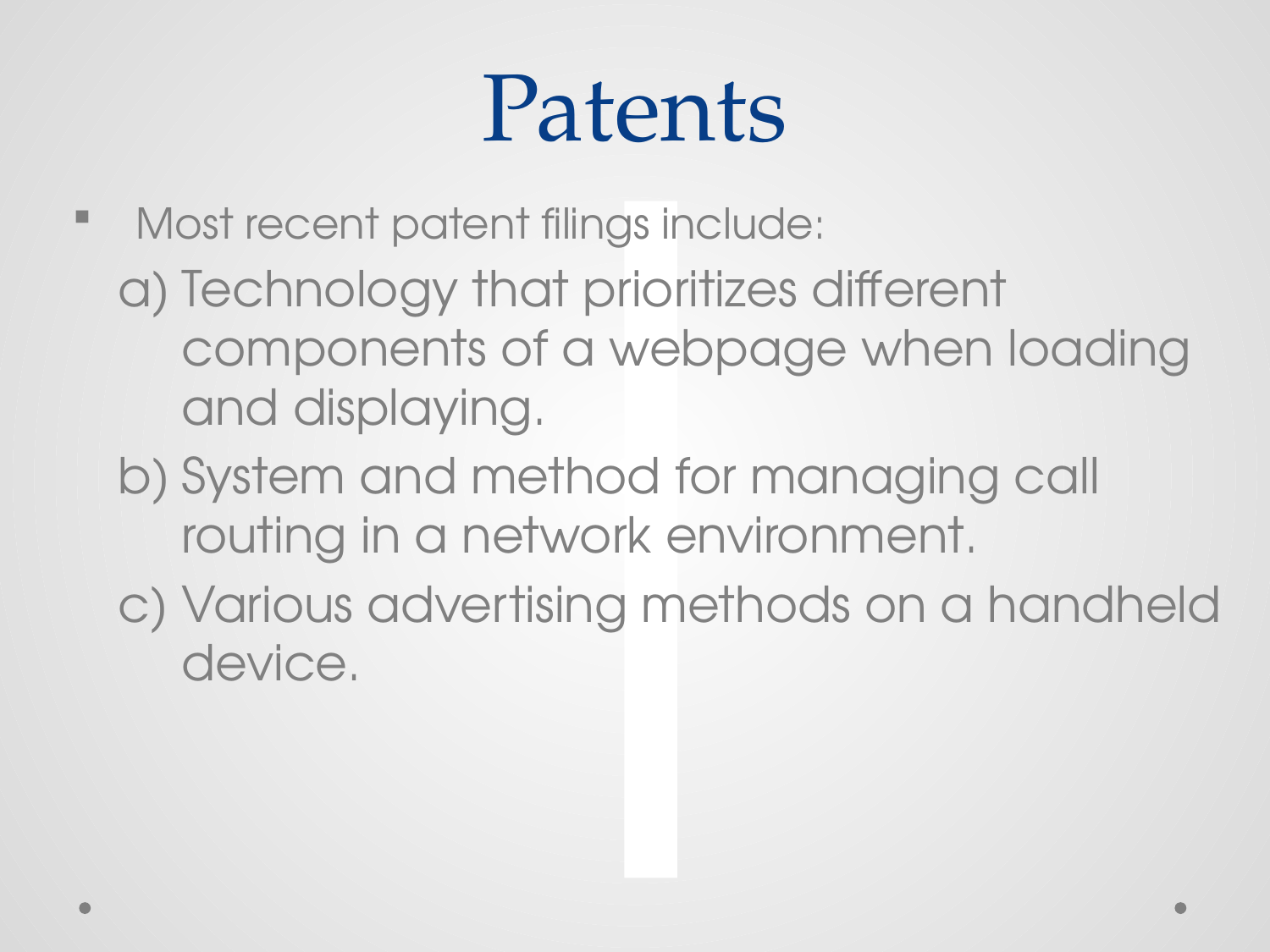

# Patents
Most recent patent filings include:
Technology that prioritizes different components of a webpage when loading and displaying.
System and method for managing call routing in a network environment.
Various advertising methods on a handheld device.